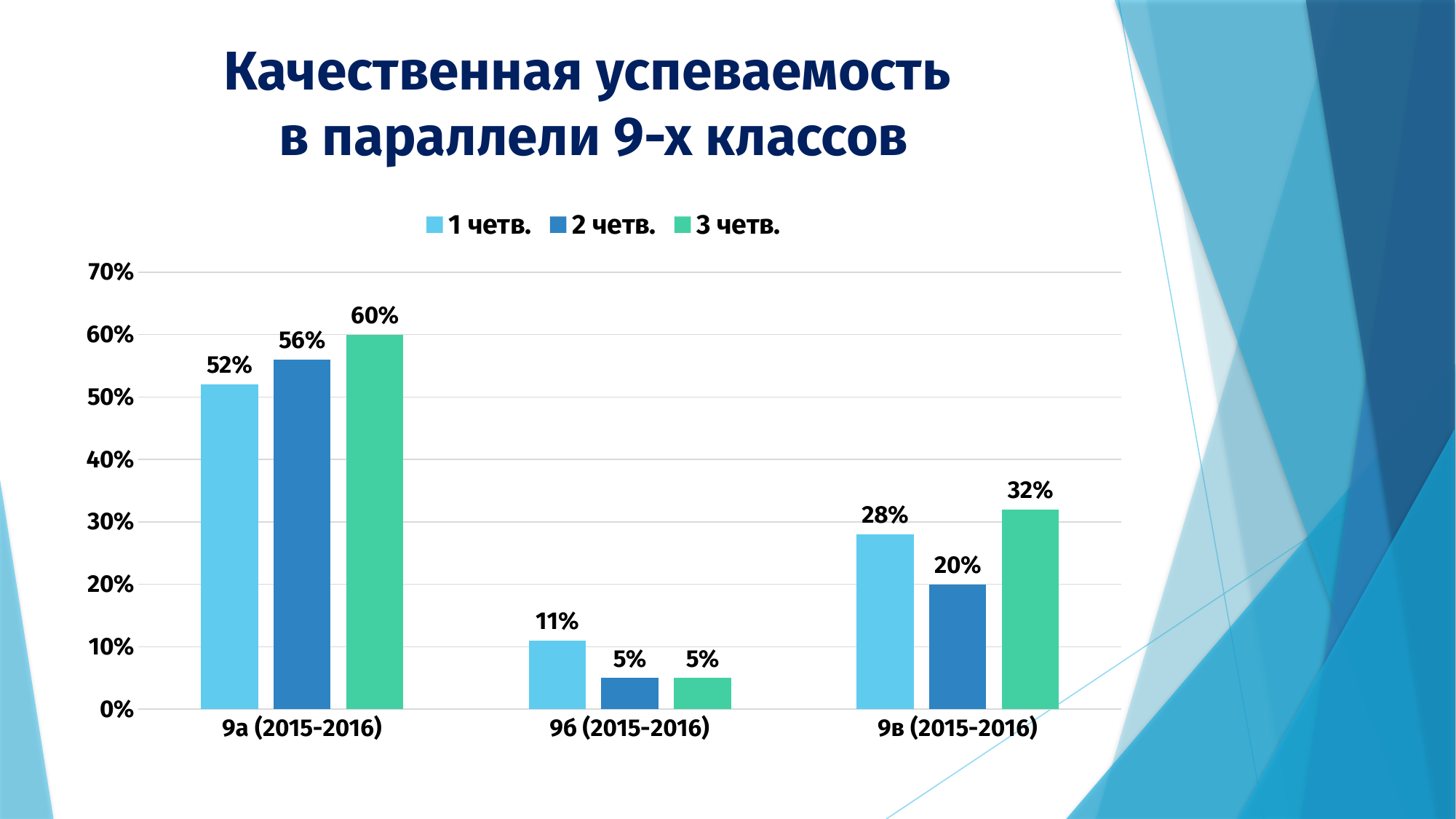

# Качественная успеваемость в параллели 9-х классов

### Chart

| Category | 1 четв. | 2 четв. | 3 четв. |
|---|---|---|---|
| 9а (2015-2016) | 0.52 | 0.56 | 0.6 |
| 9б (2015-2016) | 0.11 | 0.05 | 0.05 |
| 9в (2015-2016) | 0.28 | 0.2 | 0.32 |